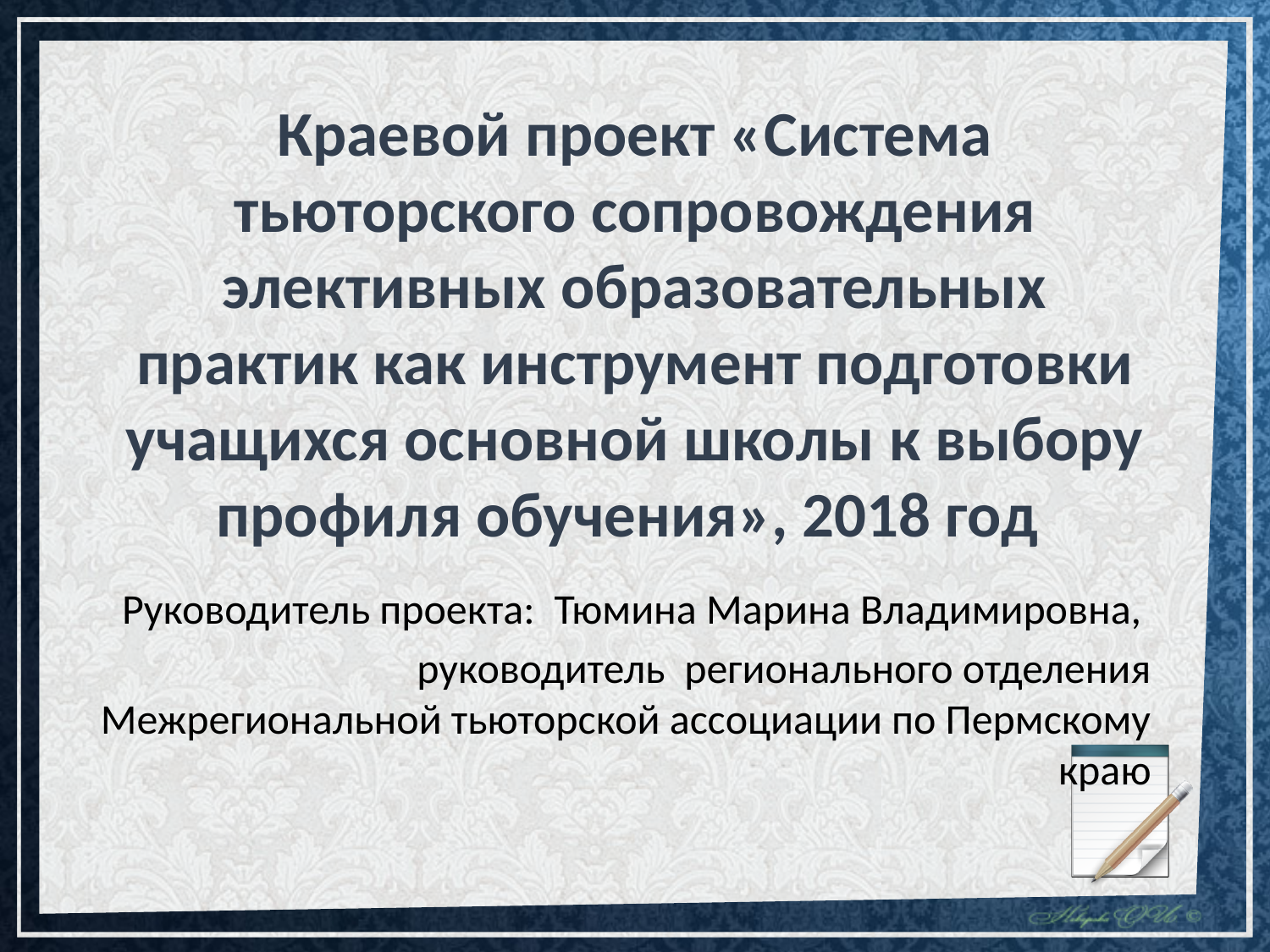

Краевой проект «Система тьюторского сопровождения элективных образовательных практик как инструмент подготовки учащихся основной школы к выбору профиля обучения», 2018 год
Руководитель проекта:  Тюмина Марина Владимировна,
руководитель  регионального отделения Межрегиональной тьюторской ассоциации по Пермскому краю